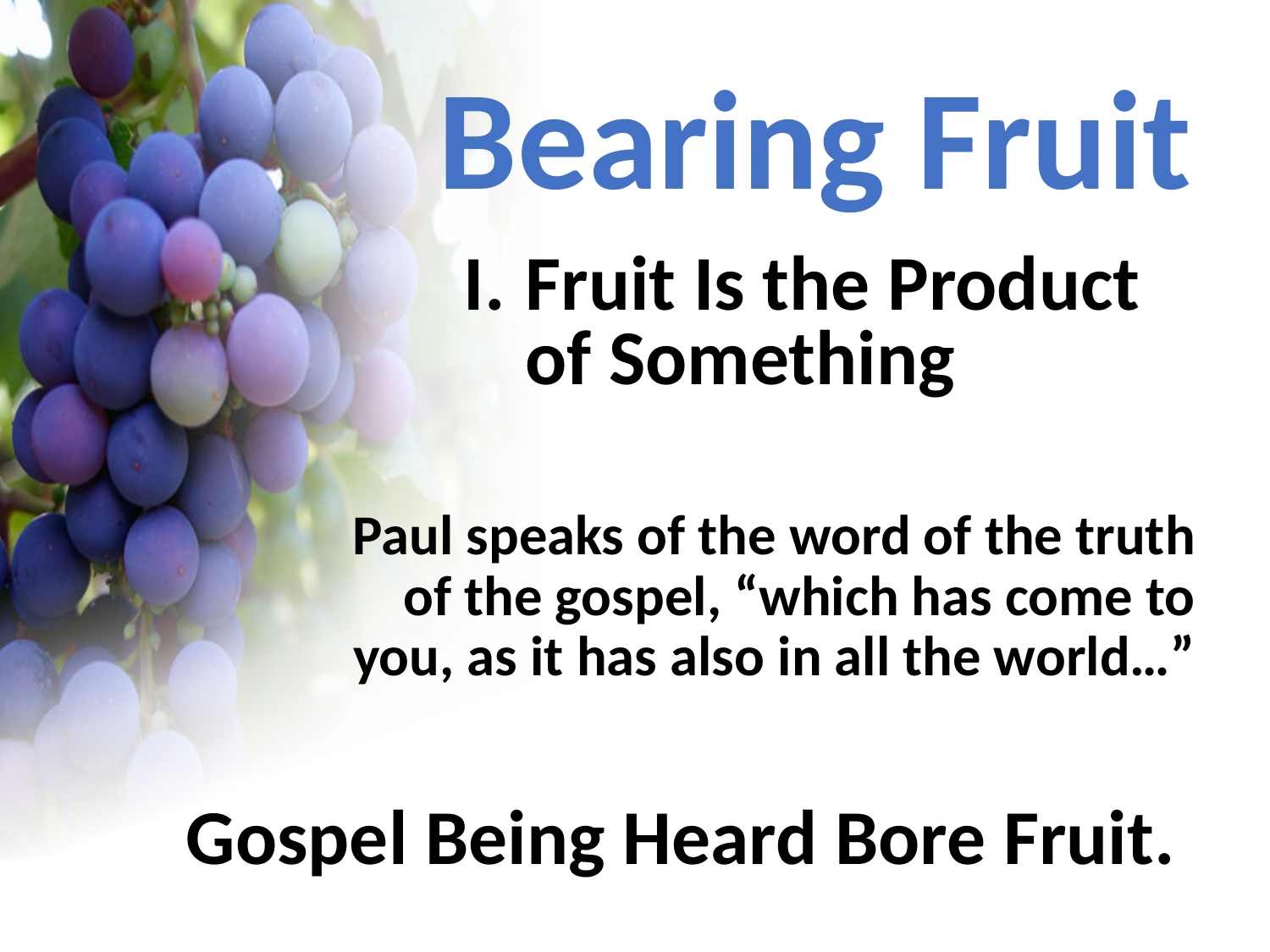

Bearing Fruit
I.	Fruit Is the Product of Something
Paul speaks of the word of the truth of the gospel, “which has come to you, as it has also in all the world…”
Gospel Being Heard Bore Fruit.